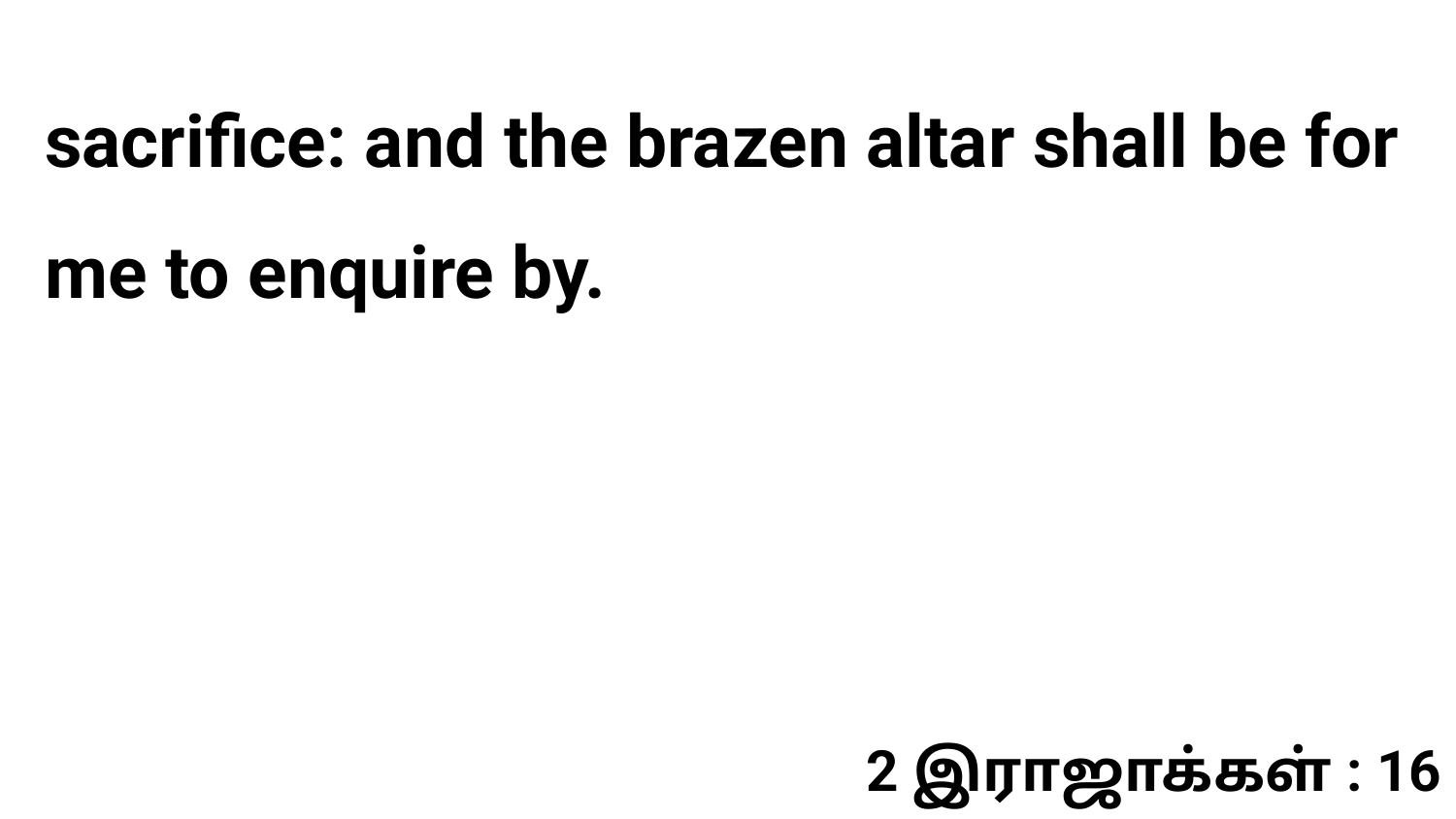

sacrifice: and the brazen altar shall be for me to enquire by.
2 இராஜாக்கள் : 16